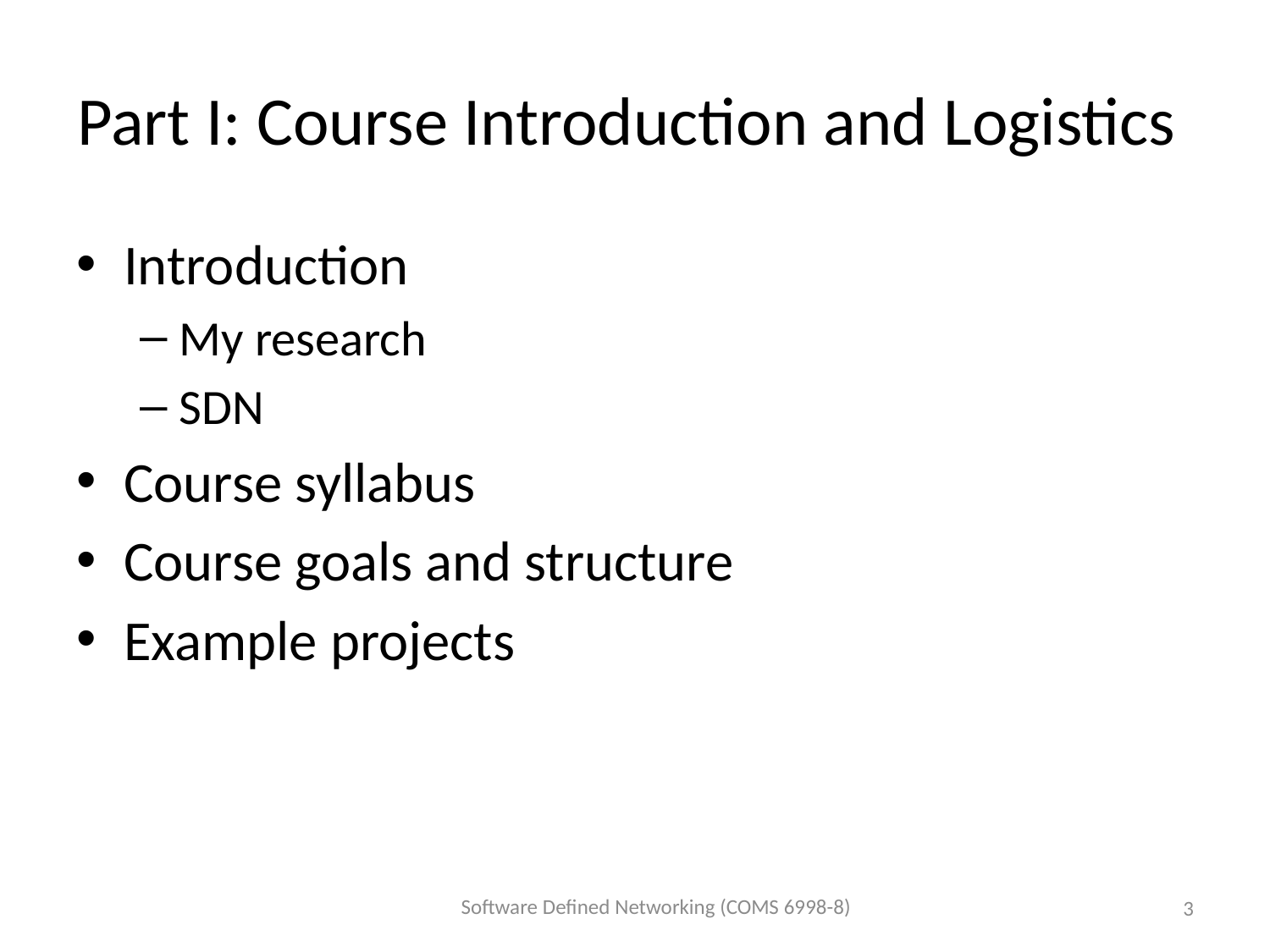

# Part I: Course Introduction and Logistics
Introduction
My research
SDN
Course syllabus
Course goals and structure
Example projects
Software Defined Networking (COMS 6998-8)
3